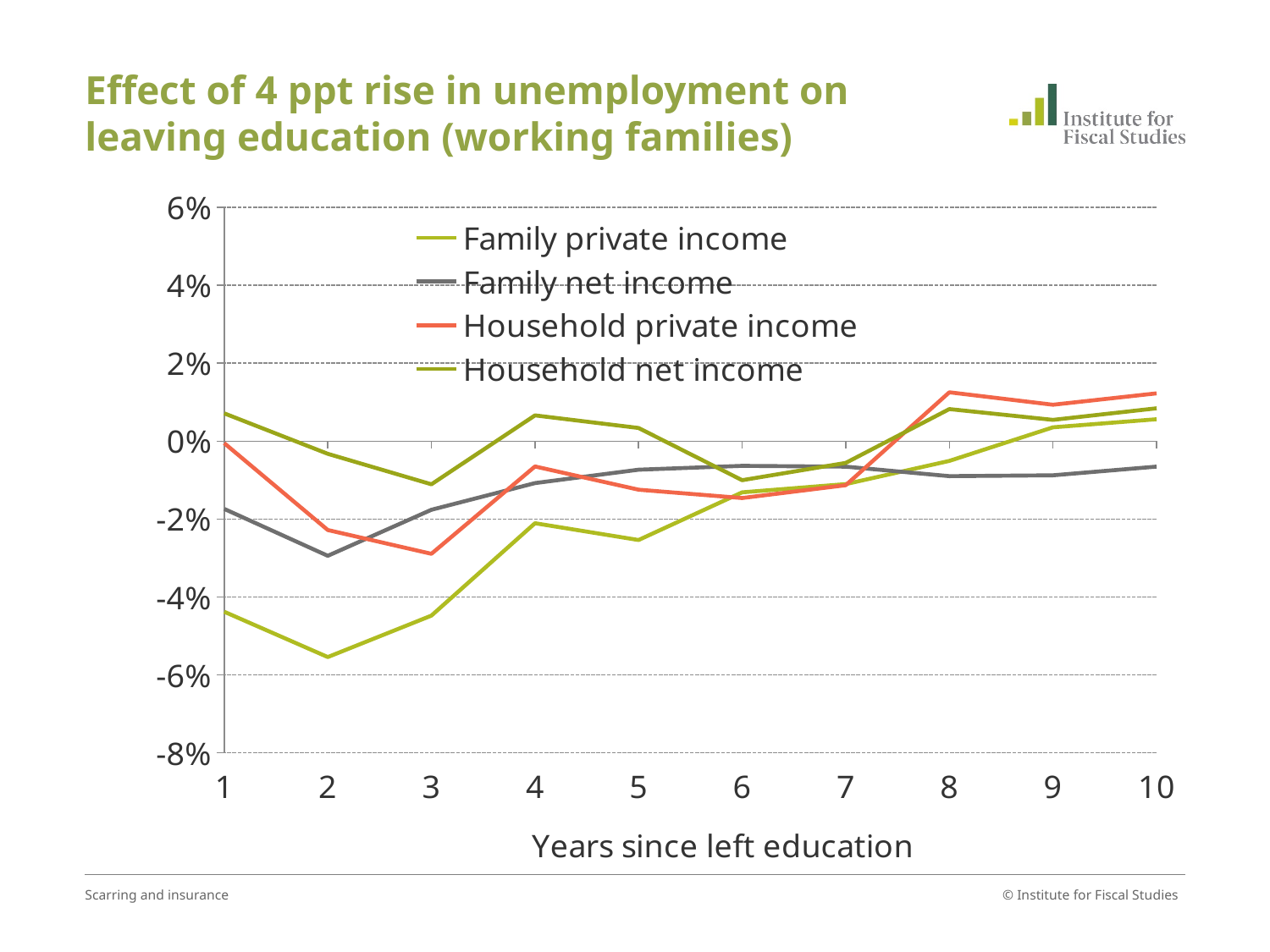

# Effect of 4 ppt rise in unemployment on leaving education (working families)

### Chart

| Category | Family private income | Family net income | Household private income | Household net income |
|---|---|---|---|---|
| 1 | -0.0438048 | -0.017408 | -0.0005216 | 0.007138400000000004 |
| 2 | -0.05543800000000002 | -0.029451600000000012 | -0.022830800000000016 | -0.003273600000000002 |
| 3 | -0.04481160000000005 | -0.0176388 | -0.028939200000000012 | -0.011079199999999999 |
| 4 | -0.0210816 | -0.0107788 | -0.006508800000000004 | 0.0066048 |
| 5 | -0.025398 | -0.007343600000000004 | -0.012479599999999999 | 0.003368400000000002 |
| 6 | -0.0131556 | -0.0063536000000000035 | -0.014619599999999998 | -0.0100412 |
| 7 | -0.011037199999999999 | -0.006558000000000004 | -0.0113272 | -0.005602 |
| 8 | -0.005091600000000006 | -0.009004400000000008 | 0.012522000000000005 | 0.0082132 |
| 9 | 0.0035324 | -0.008780000000000005 | 0.009330800000000009 | 0.005452000000000004 |
| 10 | 0.005609600000000004 | -0.006543200000000006 | 0.0122656 | 0.008424400000000007 |
Scarring and insurance
© Institute for Fiscal Studies